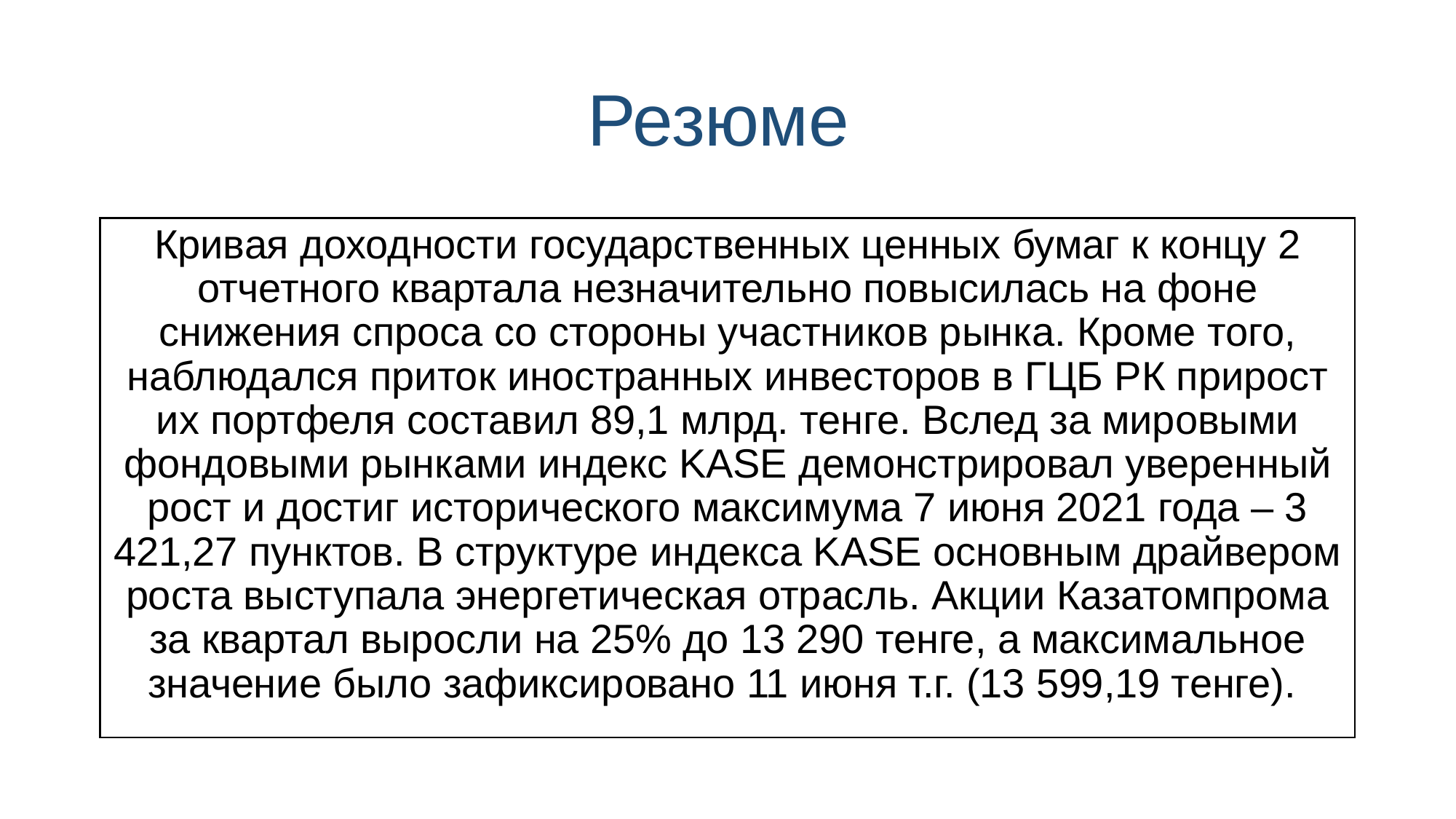

# Резюме
Кривая доходности государственных ценных бумаг к концу 2 отчетного квартала незначительно повысилась на фоне снижения спроса со стороны участников рынка. Кроме того, наблюдался приток иностранных инвесторов в ГЦБ РК прирост их портфеля составил 89,1 млрд. тенге. Вслед за мировыми фондовыми рынками индекс KASE демонстрировал уверенный рост и достиг исторического максимума 7 июня 2021 года – 3 421,27 пунктов. В структуре индекса KASE основным драйвером роста выступала энергетическая отрасль. Акции Казатомпрома за квартал выросли на 25% до 13 290 тенге, а максимальное значение было зафиксировано 11 июня т.г. (13 599,19 тенге).